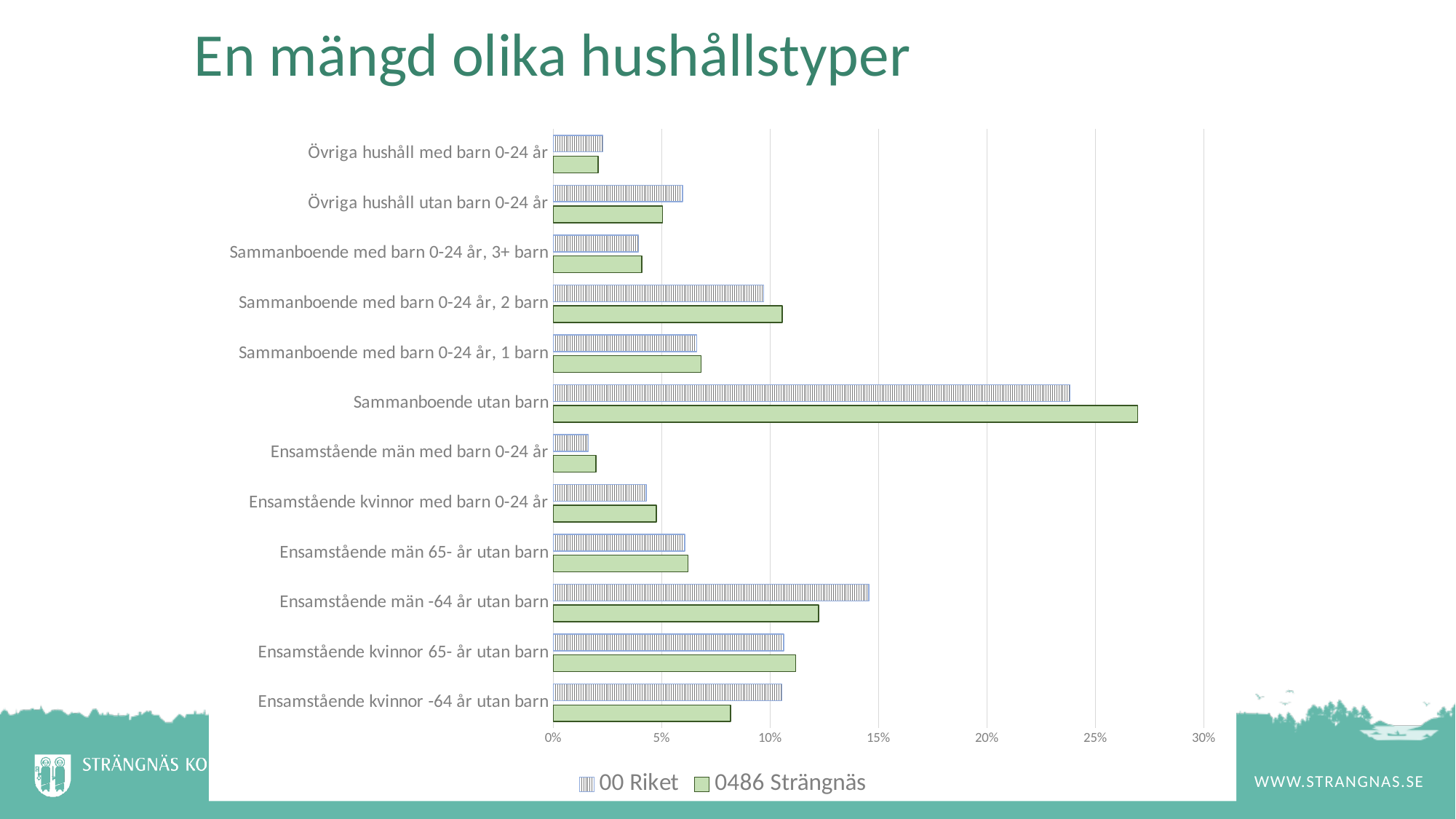

# En mängd olika hushållstyper

### Chart

| Category | 0486 Strängnäs | 00 Riket |
|---|---|---|
| Ensamstående kvinnor -64 år utan barn | 0.08167241955238838 | 0.10544763398850557 |
| Ensamstående kvinnor 65- år utan barn | 0.11179155995991538 | 0.10631610175031049 |
| Ensamstående män -64 år utan barn | 0.12236944660950896 | 0.1455769588543788 |
| Ensamstående män 65- år utan barn | 0.06201981961919608 | 0.0605117684622308 |
| Ensamstående kvinnor med barn 0-24 år | 0.0475448168355417 | 0.04278360208971284 |
| Ensamstående män med barn 0-24 år | 0.019652599933192294 | 0.016188939003112444 |
| Sammanboende utan barn | 0.26956909030174814 | 0.23825139909191015 |
| Sammanboende med barn 0-24 år, 1 barn | 0.06814385925843447 | 0.06612362290639032 |
| Sammanboende med barn 0-24 år, 2 barn | 0.10555617414541811 | 0.09706424509375047 |
| Sammanboende med barn 0-24 år, 3+ barn | 0.04069702705712059 | 0.03929323860236626 |
| Övriga hushåll utan barn 0-24 år | 0.050272798129384254 | 0.05961011469285345 |
| Övriga hushåll med barn 0-24 år | 0.020710388598151653 | 0.022832375464478402 |